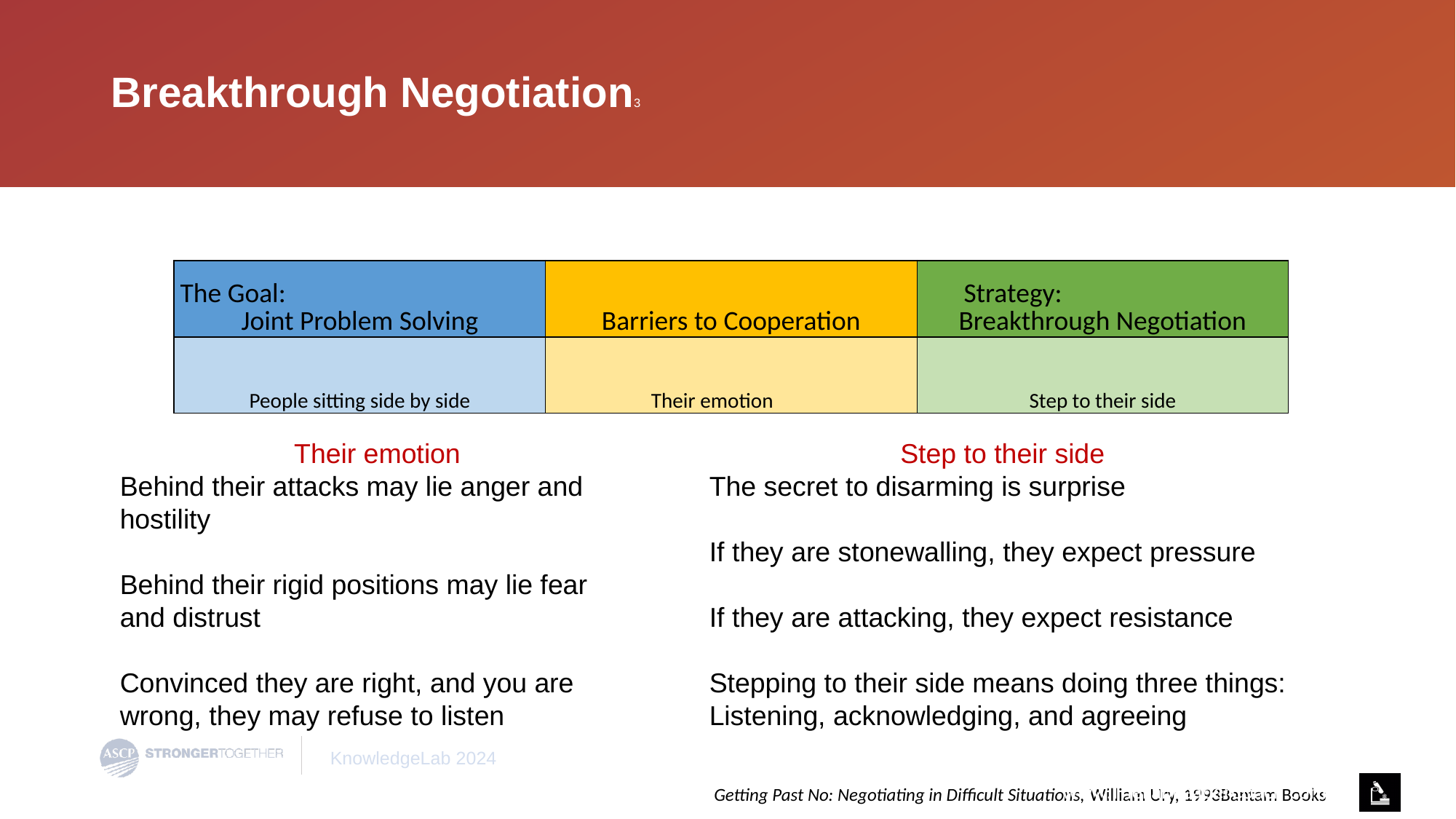

# Breakthrough Negotiation3
| The Goal: Joint Problem Solving | Barriers to Cooperation | Strategy: Breakthrough Negotiation |
| --- | --- | --- |
| People sitting side by side | Their emotion | Step to their side |
Step to their side
The secret to disarming is surprise

If they are stonewalling, they expect pressure

If they are attacking, they expect resistance

Stepping to their side means doing three things:  Listening, acknowledging, and agreeing
Their emotion
Behind their attacks may lie anger and hostility

Behind their rigid positions may lie fear and distrust

Convinced they are right, and you are wrong, they may refuse to listen
www.TheLabLeaderCoach.com
Getting Past No: Negotiating in Difficult Situations, William Ury, 1993Bantam Books